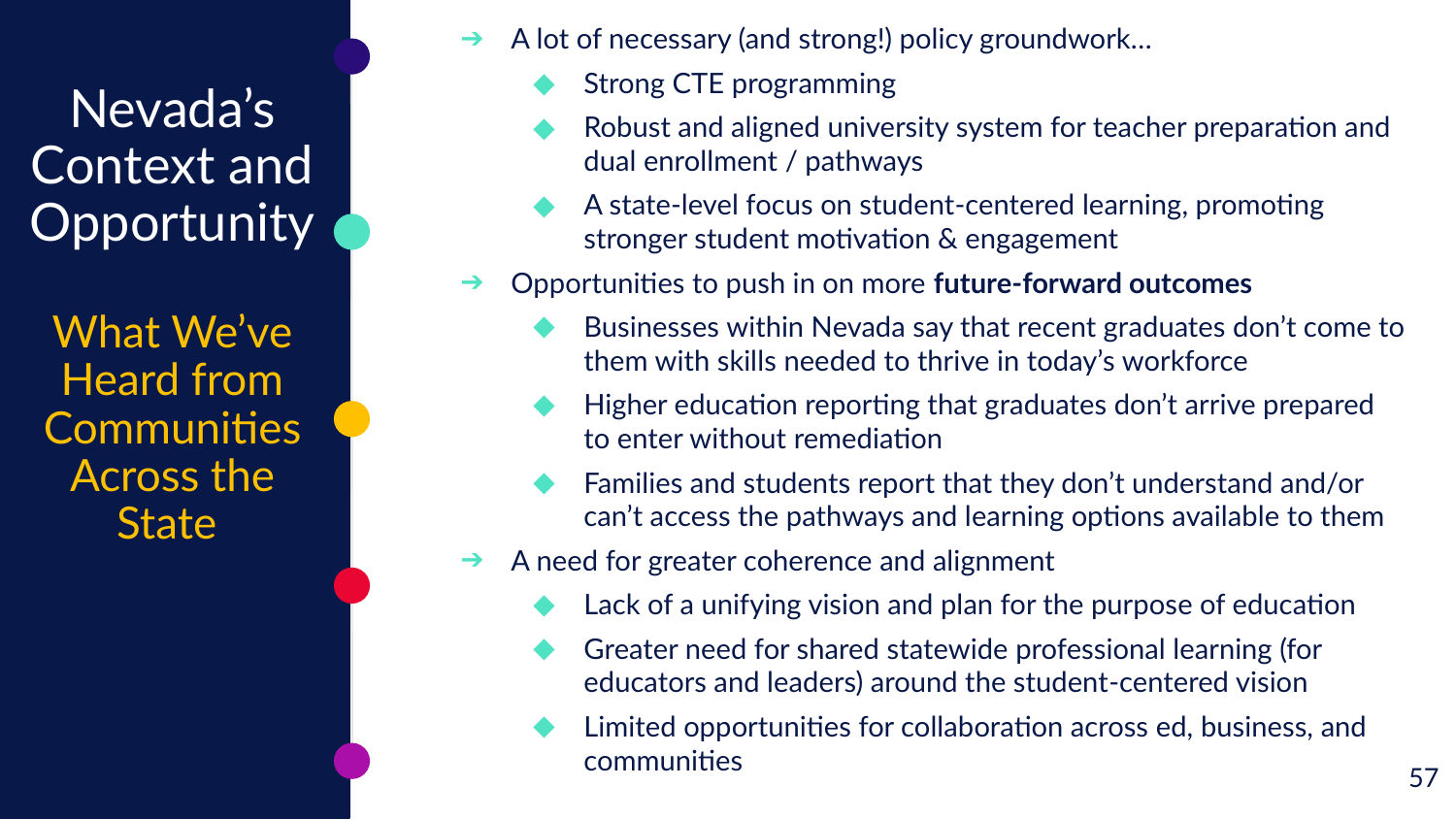

A lot of necessary (and strong!) policy groundwork…
Strong CTE programming
Robust and aligned university system for teacher preparation and dual enrollment / pathways
A state-level focus on student-centered learning, promoting stronger student motivation & engagement
Opportunities to push in on more future-forward outcomes
Businesses within Nevada say that recent graduates don’t come to them with skills needed to thrive in today’s workforce
Higher education reporting that graduates don’t arrive prepared to enter without remediation
Families and students report that they don’t understand and/or can’t access the pathways and learning options available to them
A need for greater coherence and alignment
Lack of a unifying vision and plan for the purpose of education
Greater need for shared statewide professional learning (for educators and leaders) around the student-centered vision
Limited opportunities for collaboration across ed, business, and communities
# Nevada’s Context and Opportunity

What We’ve Heard from Communities Across the State
57